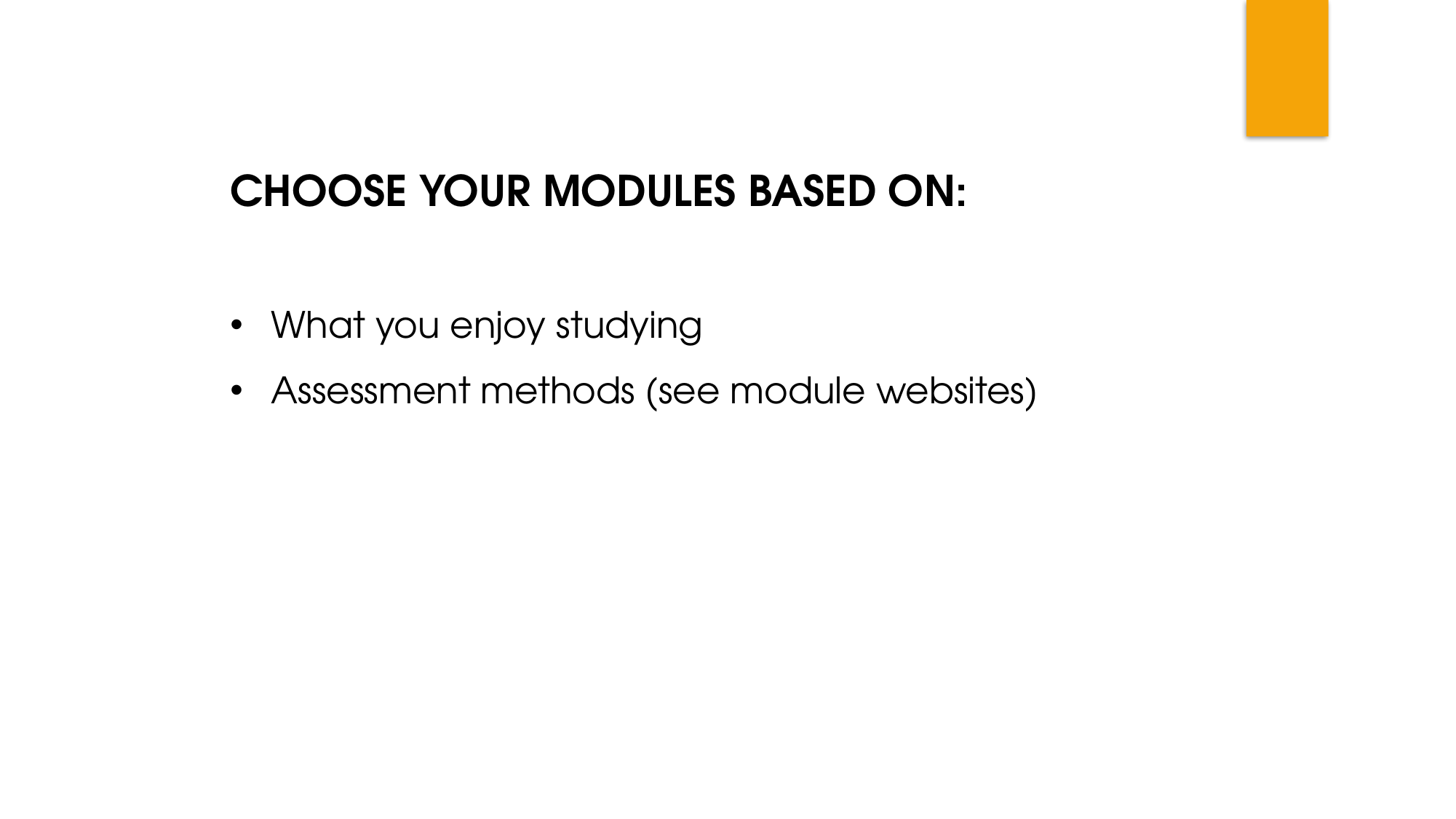

CHOOSE YOUR MODULES BASED ON:

What you enjoy studying
Assessment methods (see module websites)